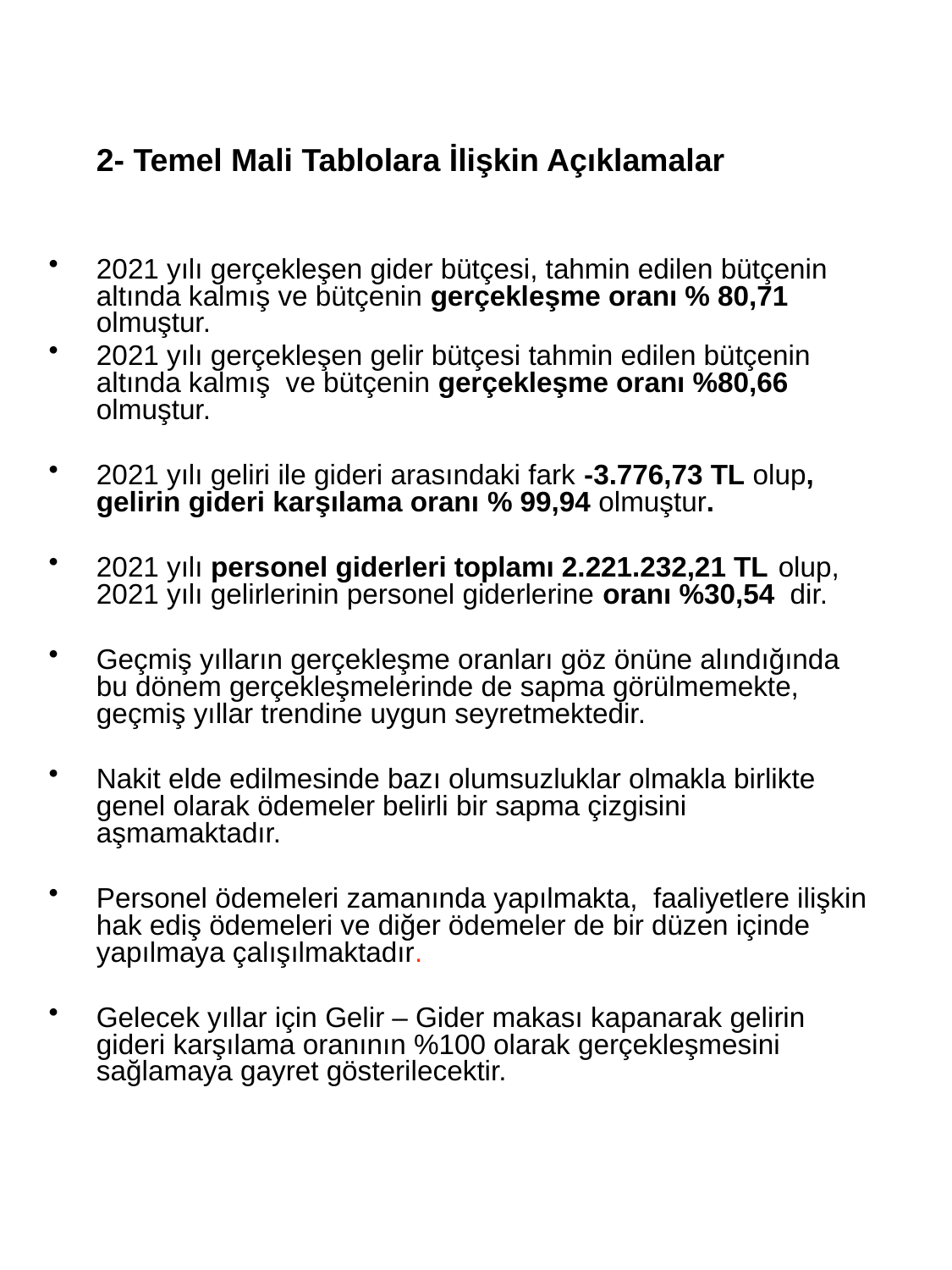

2- Temel Mali Tablolara İlişkin Açıklamalar

2021 yılı gerçekleşen gider bütçesi, tahmin edilen bütçenin altında kalmış ve bütçenin gerçekleşme oranı % 80,71 olmuştur.
2021 yılı gerçekleşen gelir bütçesi tahmin edilen bütçenin altında kalmış  ve bütçenin gerçekleşme oranı %80,66 olmuştur.

2021 yılı geliri ile gideri arasındaki fark -3.776,73 TL olup, gelirin gideri karşılama oranı % 99,94 olmuştur.

2021 yılı personel giderleri toplamı 2.221.232,21 TL  olup, 2021 yılı gelirlerinin personel giderlerine oranı %30,54  dir.

Geçmiş yılların gerçekleşme oranları göz önüne alındığında bu dönem gerçekleşmelerinde de sapma görülmemekte, geçmiş yıllar trendine uygun seyretmektedir.

Nakit elde edilmesinde bazı olumsuzluklar olmakla birlikte genel olarak ödemeler belirli bir sapma çizgisini aşmamaktadır.

Personel ödemeleri zamanında yapılmakta,  faaliyetlere ilişkin hak ediş ödemeleri ve diğer ödemeler de bir düzen içinde yapılmaya çalışılmaktadır.

Gelecek yıllar için Gelir – Gider makası kapanarak gelirin gideri karşılama oranının %100 olarak gerçekleşmesini sağlamaya gayret gösterilecektir.